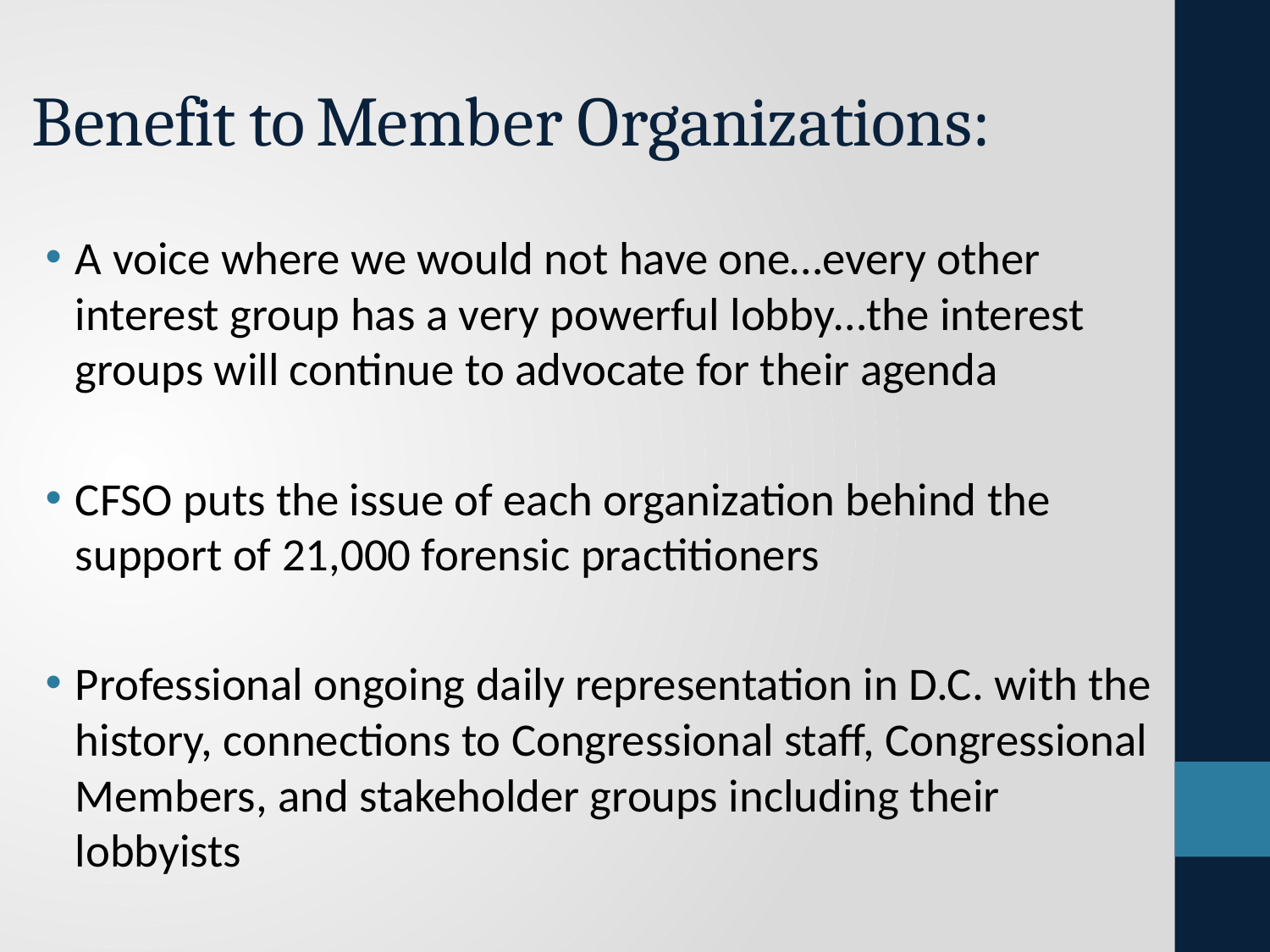

# Benefit to Member Organizations:
A voice where we would not have one…every other interest group has a very powerful lobby…the interest groups will continue to advocate for their agenda

CFSO puts the issue of each organization behind the support of 21,000 forensic practitioners

Professional ongoing daily representation in D.C. with the history, connections to Congressional staff, Congressional Members, and stakeholder groups including their lobbyists